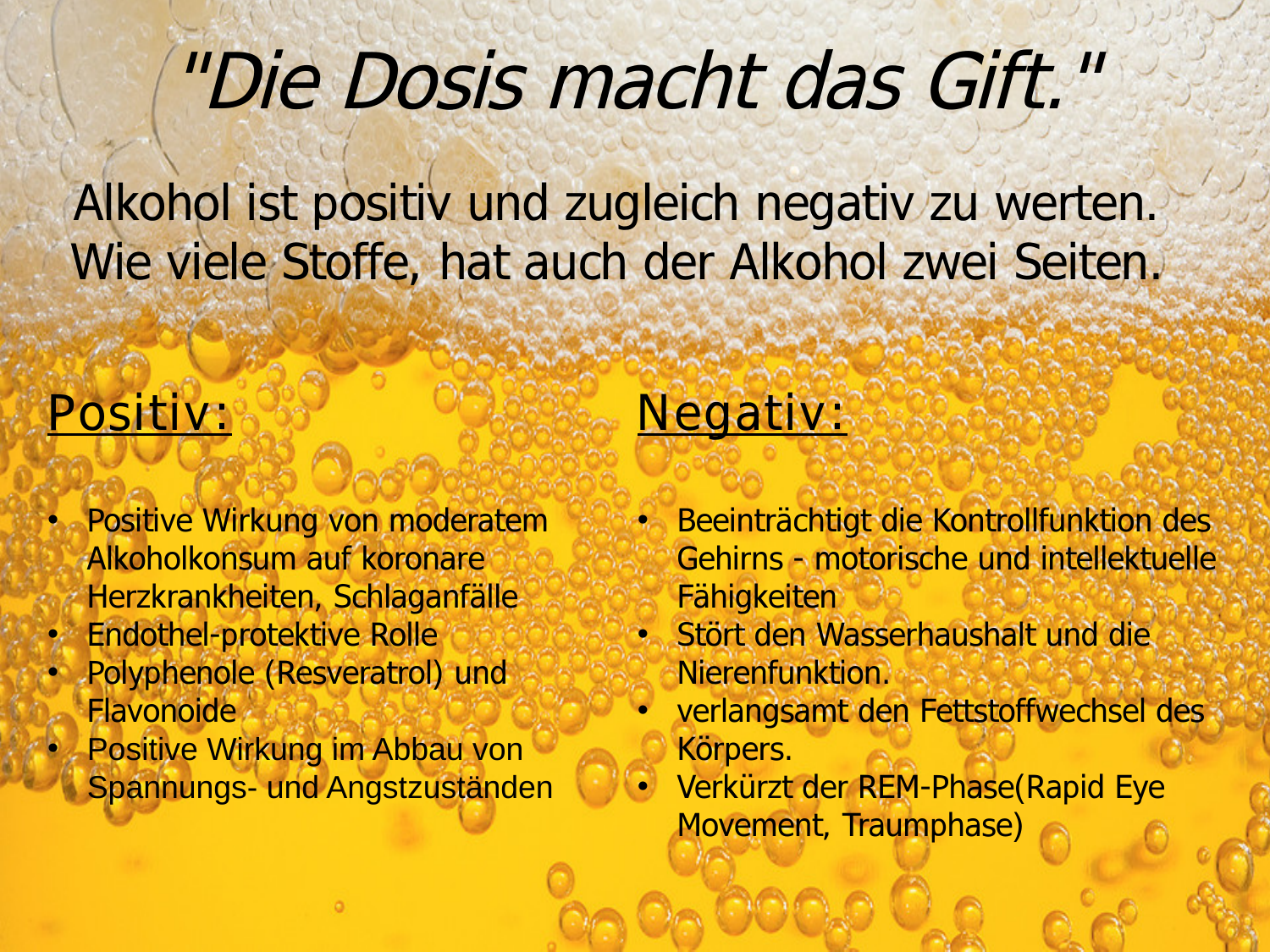

# "Die Dosis macht das Gift."
Alkohol ist positiv und zugleich negativ zu werten. Wie viele Stoffe, hat auch der Alkohol zwei Seiten.
Positiv:

Positive Wirkung von moderatem Alkoholkonsum auf koronare Herzkrankheiten, Schlaganfälle
Endothel-protektive Rolle
Polyphenole (Resveratrol) und Flavonoide
Positive Wirkung im Abbau von Spannungs- und Angstzuständen
Negativ:

Beeinträchtigt die Kontrollfunktion des Gehirns - motorische und intellektuelle Fähigkeiten
Stört den Wasserhaushalt und die Nierenfunktion.
verlangsamt den Fettstoffwechsel des Körpers.
Verkürzt der REM-Phase(Rapid Eye Movement, Traumphase)